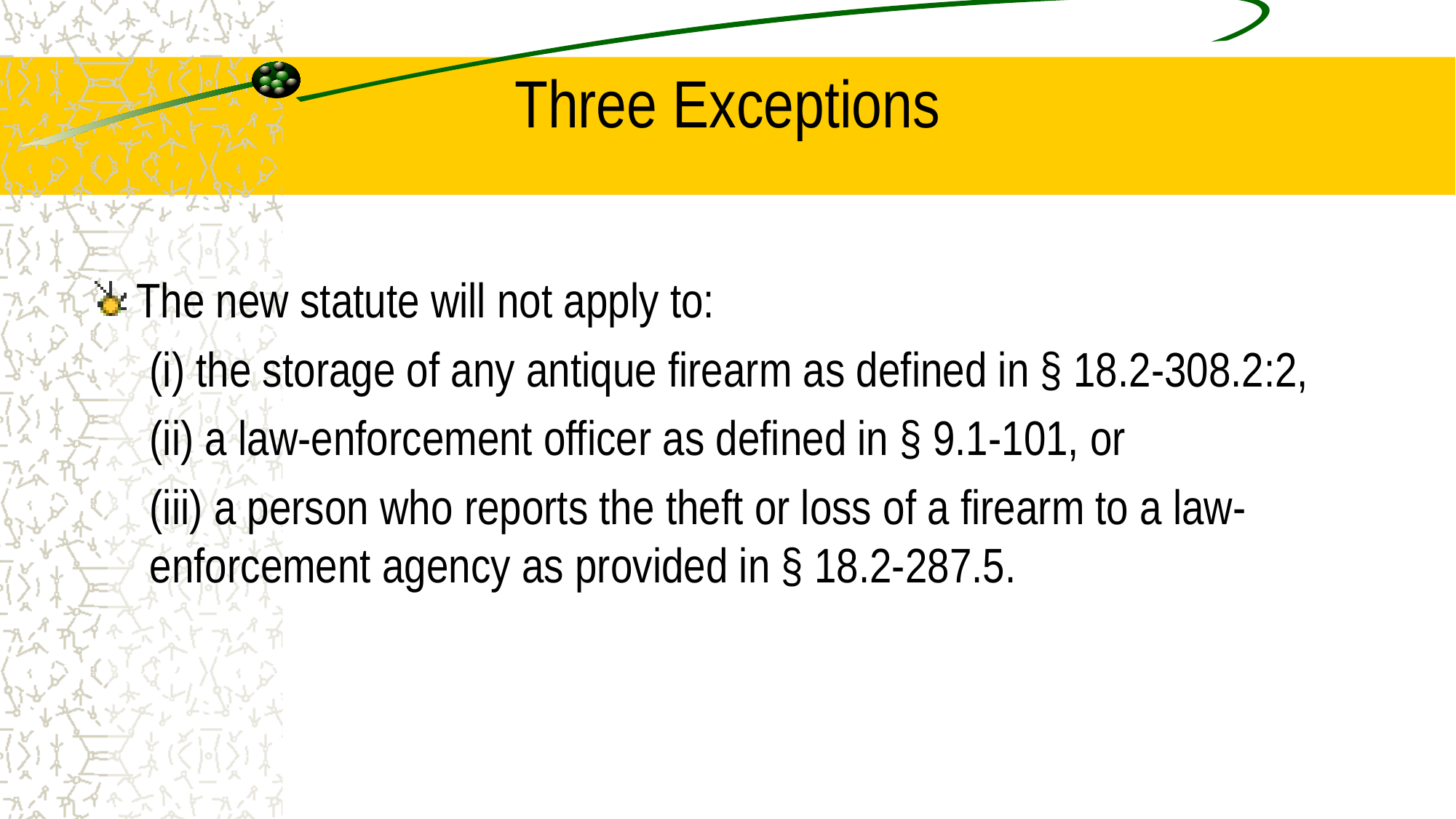

# Three Exceptions
The new statute will not apply to:
(i) the storage of any antique firearm as defined in § 18.2-308.2:2,
(ii) a law-enforcement officer as defined in § 9.1-101, or
(iii) a person who reports the theft or loss of a firearm to a law-enforcement agency as provided in § 18.2-287.5.